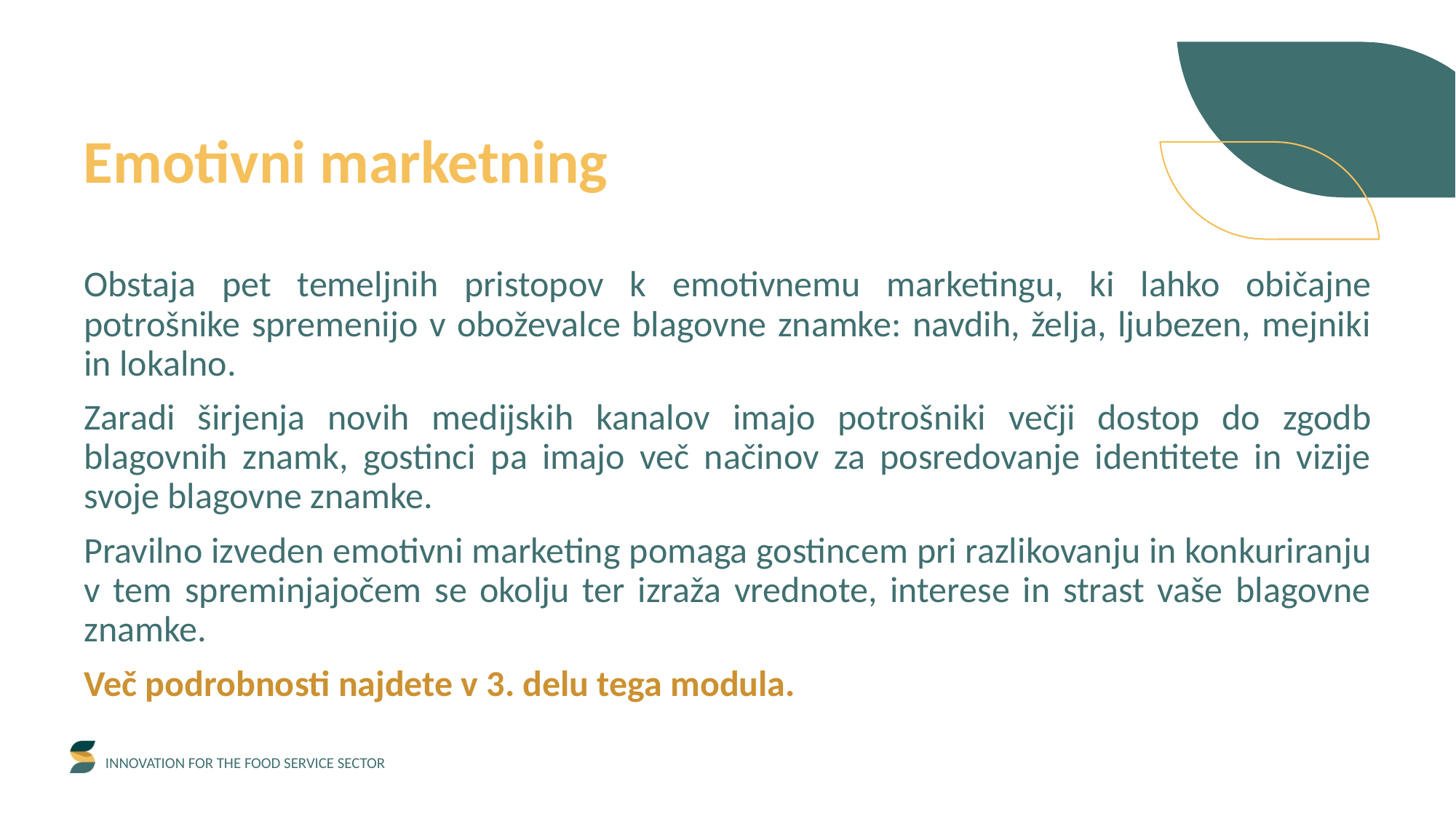

Emotivni marketning

Obstaja pet temeljnih pristopov k emotivnemu marketingu, ki lahko običajne potrošnike spremenijo v oboževalce blagovne znamke: navdih, želja, ljubezen, mejniki in lokalno.
Zaradi širjenja novih medijskih kanalov imajo potrošniki večji dostop do zgodb blagovnih znamk, gostinci pa imajo več načinov za posredovanje identitete in vizije svoje blagovne znamke.
Pravilno izveden emotivni marketing pomaga gostincem pri razlikovanju in konkuriranju v tem spreminjajočem se okolju ter izraža vrednote, interese in strast vaše blagovne znamke.
Več podrobnosti najdete v 3. delu tega modula.